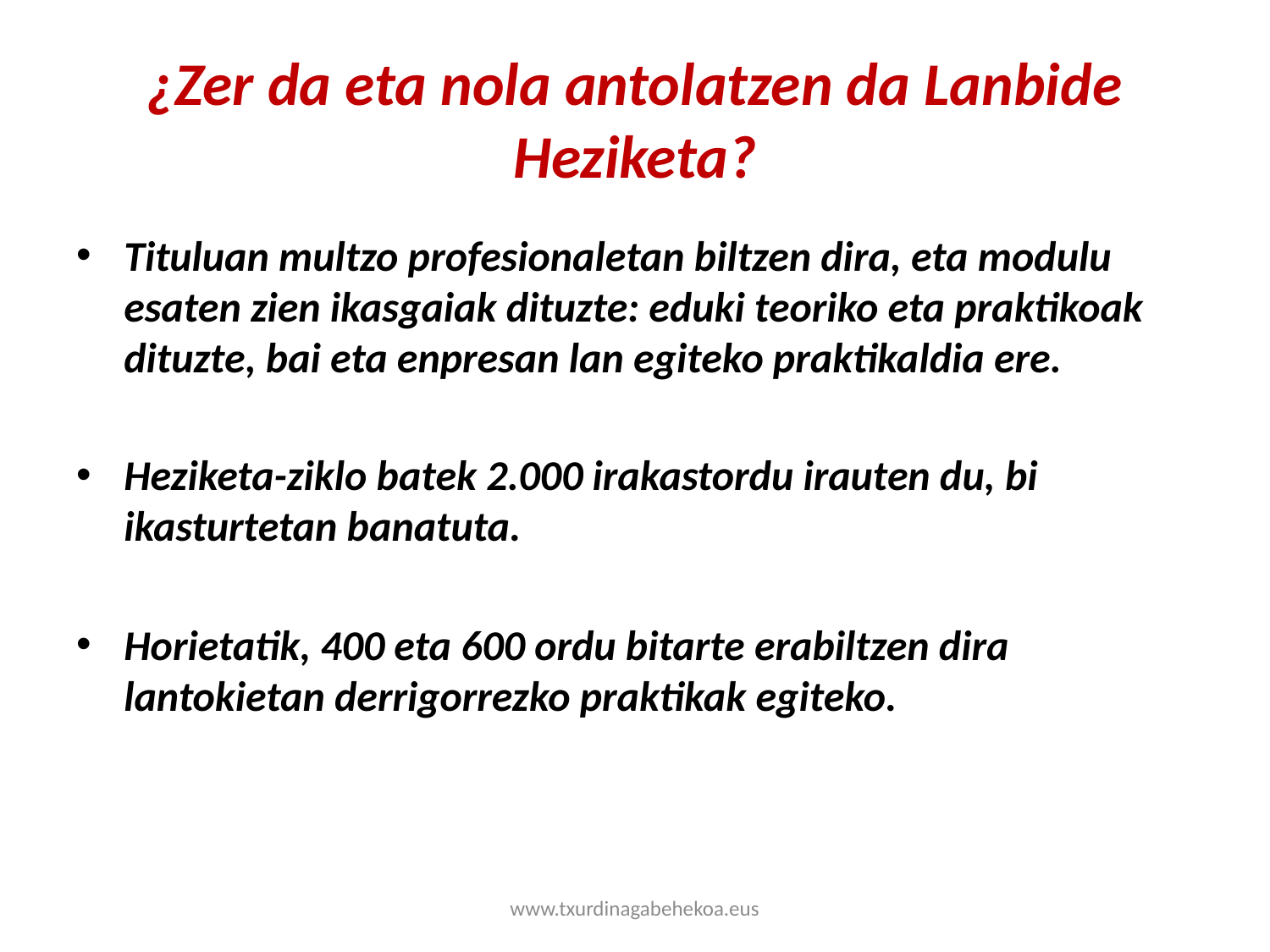

# ¿Zer da eta nola antolatzen da Lanbide Heziketa?
Tituluan multzo profesionaletan biltzen dira, eta modulu esaten zien ikasgaiak dituzte: eduki teoriko eta praktikoak dituzte, bai eta enpresan lan egiteko praktikaldia ere.

Heziketa-ziklo batek 2.000 irakastordu irauten du, bi ikasturtetan banatuta.

Horietatik, 400 eta 600 ordu bitarte erabiltzen dira lantokietan derrigorrezko praktikak egiteko.

www.txurdinagabehekoa.eus